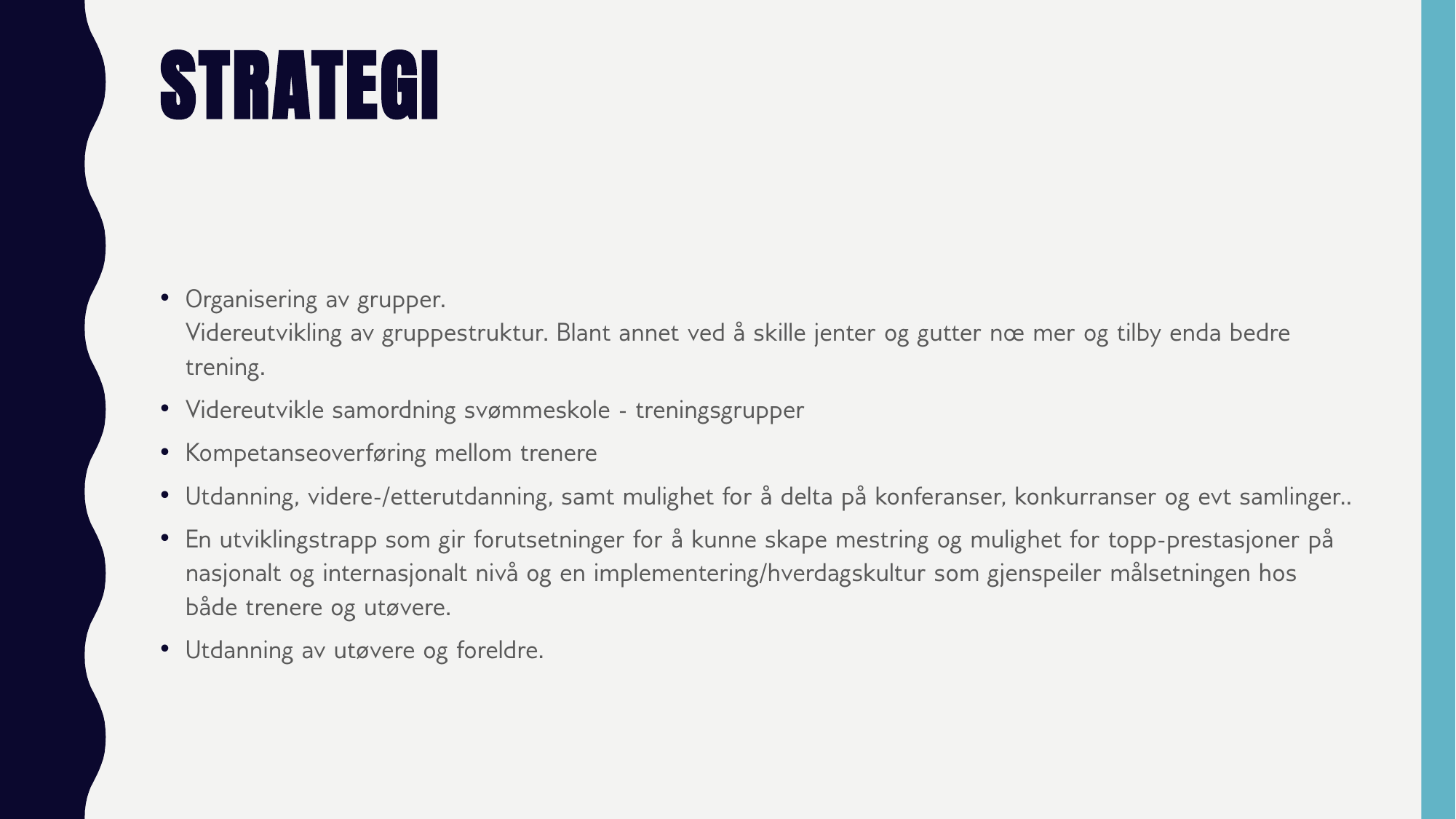

# Strategi
Organisering av grupper.
Videreutvikling av gruppestruktur. Blant annet ved å skille jenter og gutter noe mer og tilby enda bedre trening.
Videreutvikle samordning svømmeskole - treningsgrupper
Kompetanseoverføring mellom trenere
Utdanning, videre-/etterutdanning, samt mulighet for å delta på konferanser, konkurranser og evt samlinger..
En utviklingstrapp som gir forutsetninger for å kunne skape mestring og mulighet for topp-prestasjoner på nasjonalt og internasjonalt nivå og en implementering/hverdagskultur som gjenspeiler målsetningen hos både trenere og utøvere.
Utdanning av utøvere og foreldre.